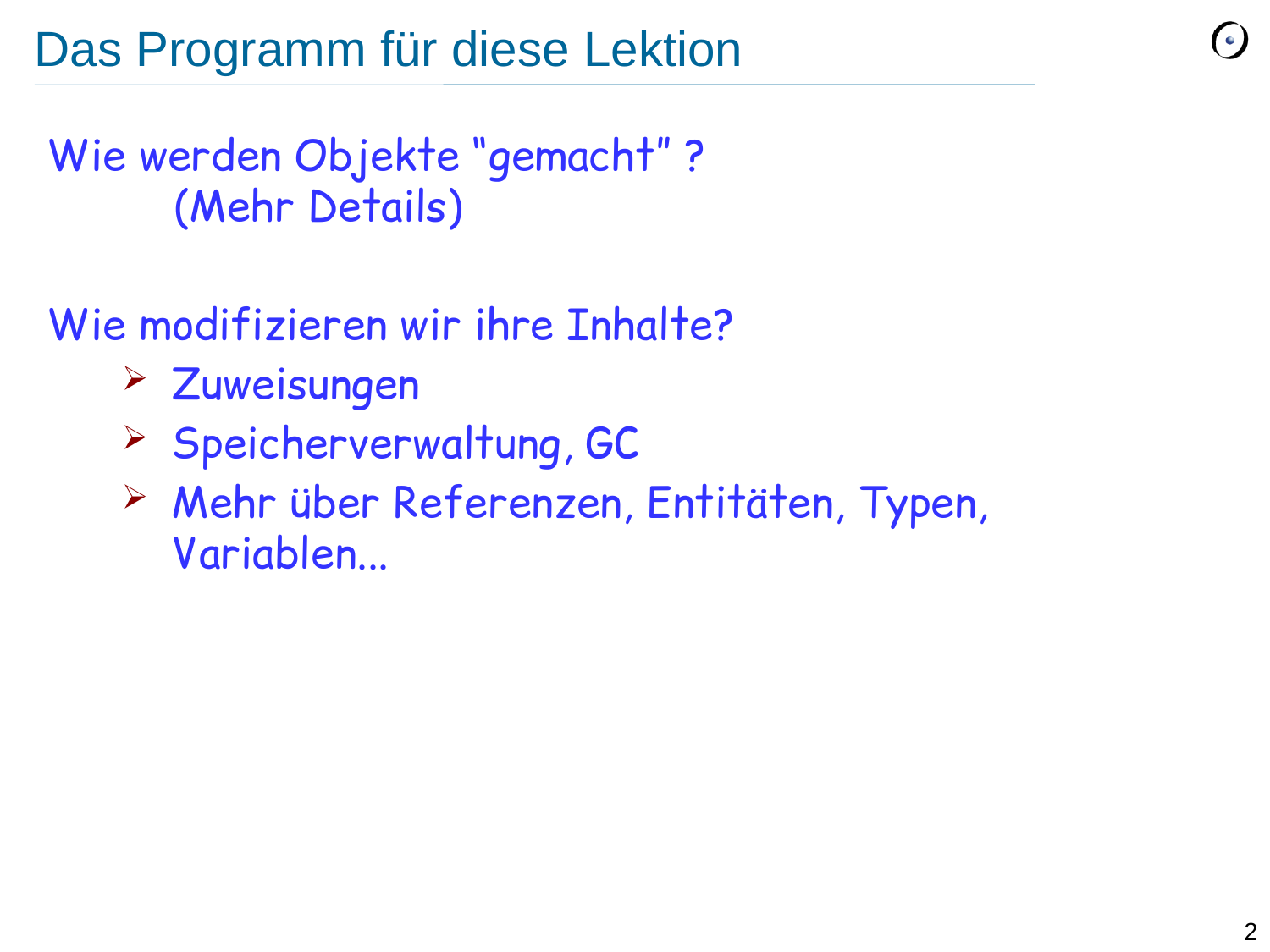

# Das Programm für diese Lektion
Wie werden Objekte “gemacht” ?
	(Mehr Details)

Wie modifizieren wir ihre Inhalte?
Zuweisungen
Speicherverwaltung, GC
Mehr über Referenzen, Entitäten, Typen, Variablen...